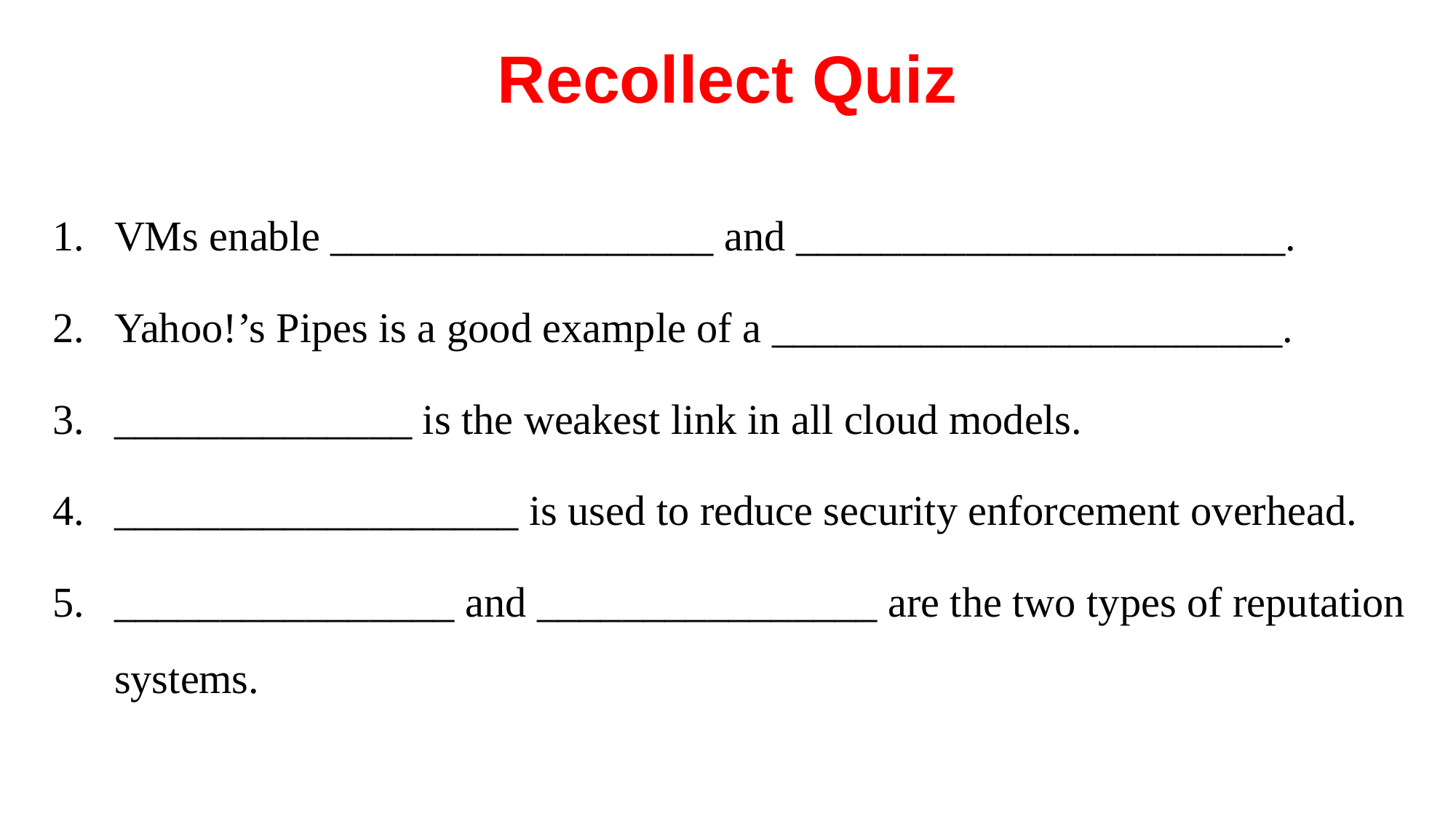

# Recollect Quiz
VMs enable __________________ and _______________________.
Yahoo!’s Pipes is a good example of a ________________________.
______________ is the weakest link in all cloud models.
___________________ is used to reduce security enforcement overhead.
________________ and ________________ are the two types of reputation systems.